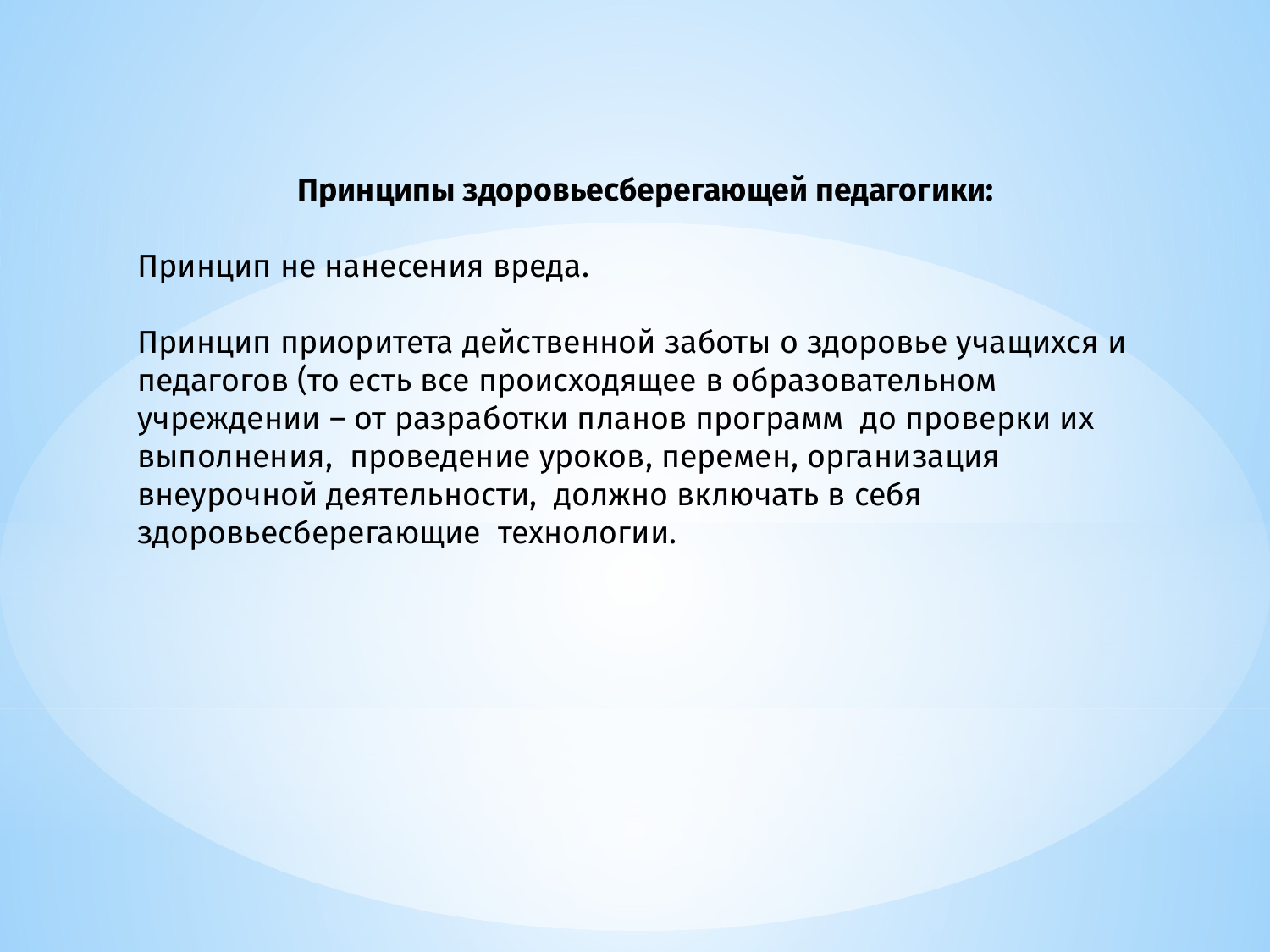

Принципы здоровьесберегающей педагогики:

Принцип не нанесения вреда.

Принцип приоритета действенной заботы о здоровье учащихся и педагогов (то есть все происходящее в образовательном учреждении – от разработки планов программ  до проверки их выполнения,  проведение уроков, перемен, организация внеурочной деятельности,  должно включать в себя  здоровьесберегающие  технологии.